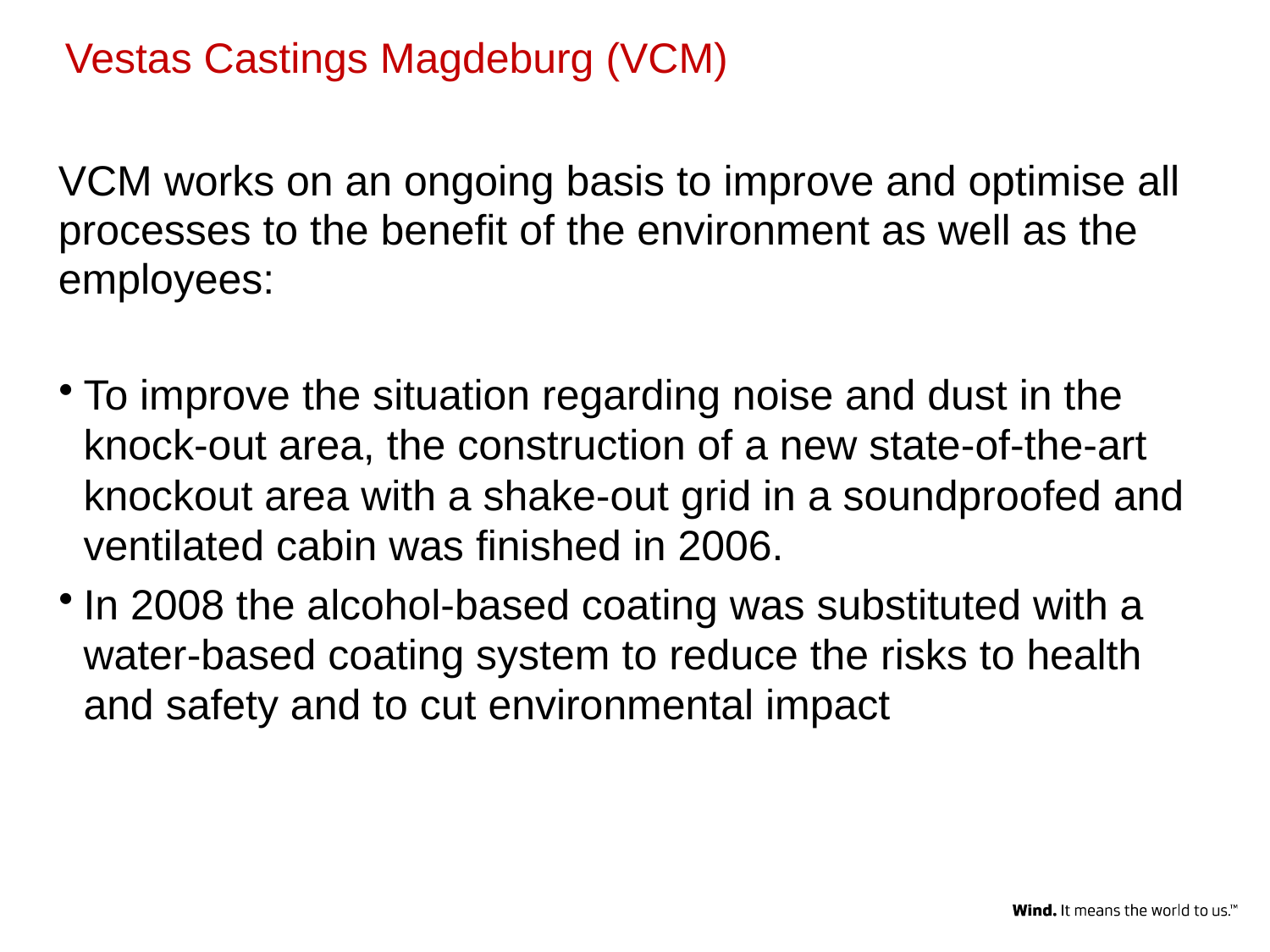

Vestas Castings Magdeburg (VCM)
VCM works on an ongoing basis to improve and optimise all processes to the benefit of the environment as well as the employees:

To improve the situation regarding noise and dust in the knock-out area, the construction of a new state-of-the-art knockout area with a shake-out grid in a soundproofed and ventilated cabin was finished in 2006.
In 2008 the alcohol-based coating was substituted with a water-based coating system to reduce the risks to health and safety and to cut environmental impact